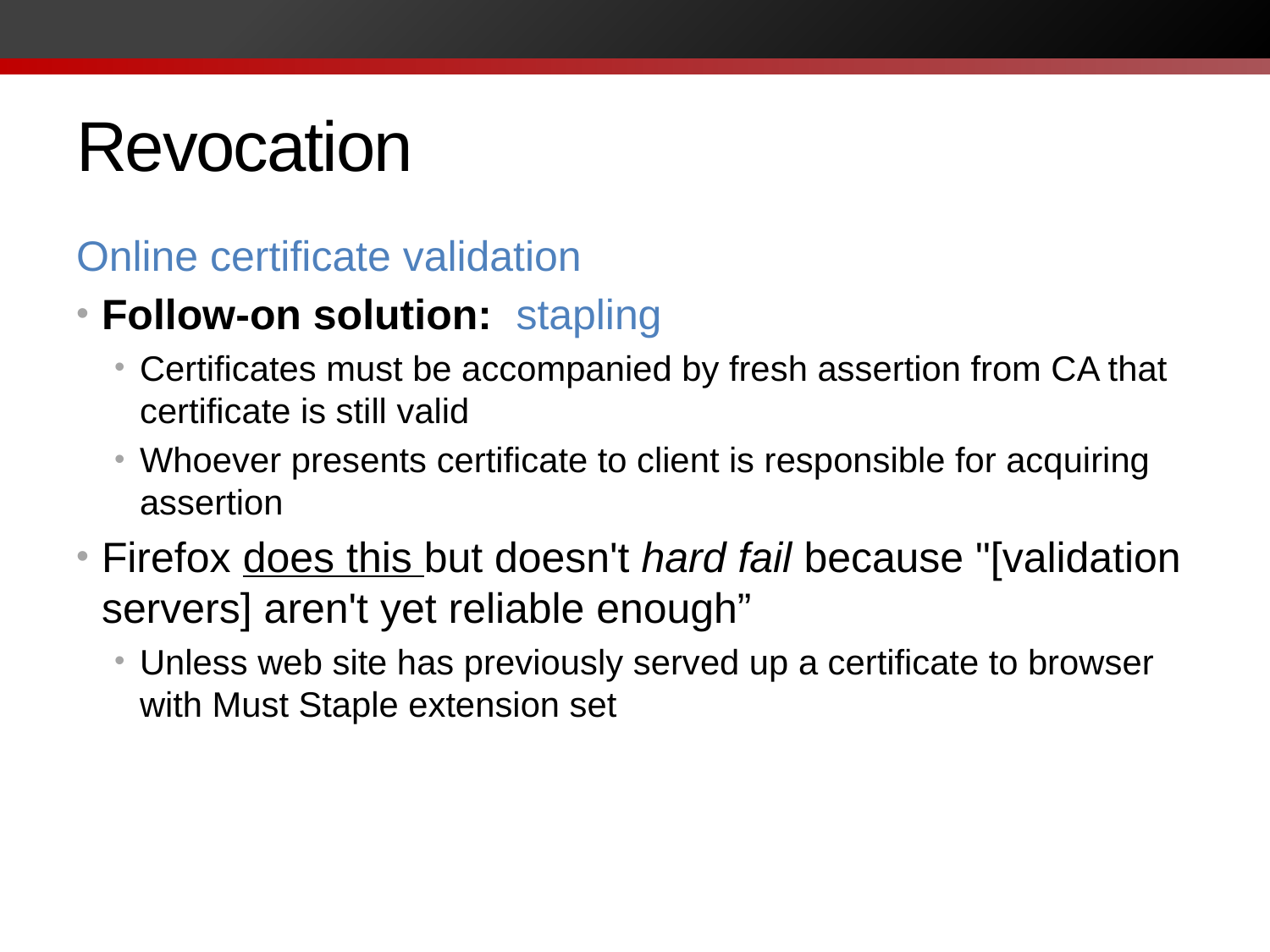

# Revocation
Online certificate validation
Follow-on solution:  stapling
Certificates must be accompanied by fresh assertion from CA that certificate is still valid
Whoever presents certificate to client is responsible for acquiring assertion
Firefox does this but doesn't hard fail because "[validation servers] aren't yet reliable enough”
Unless web site has previously served up a certificate to browser with Must Staple extension set